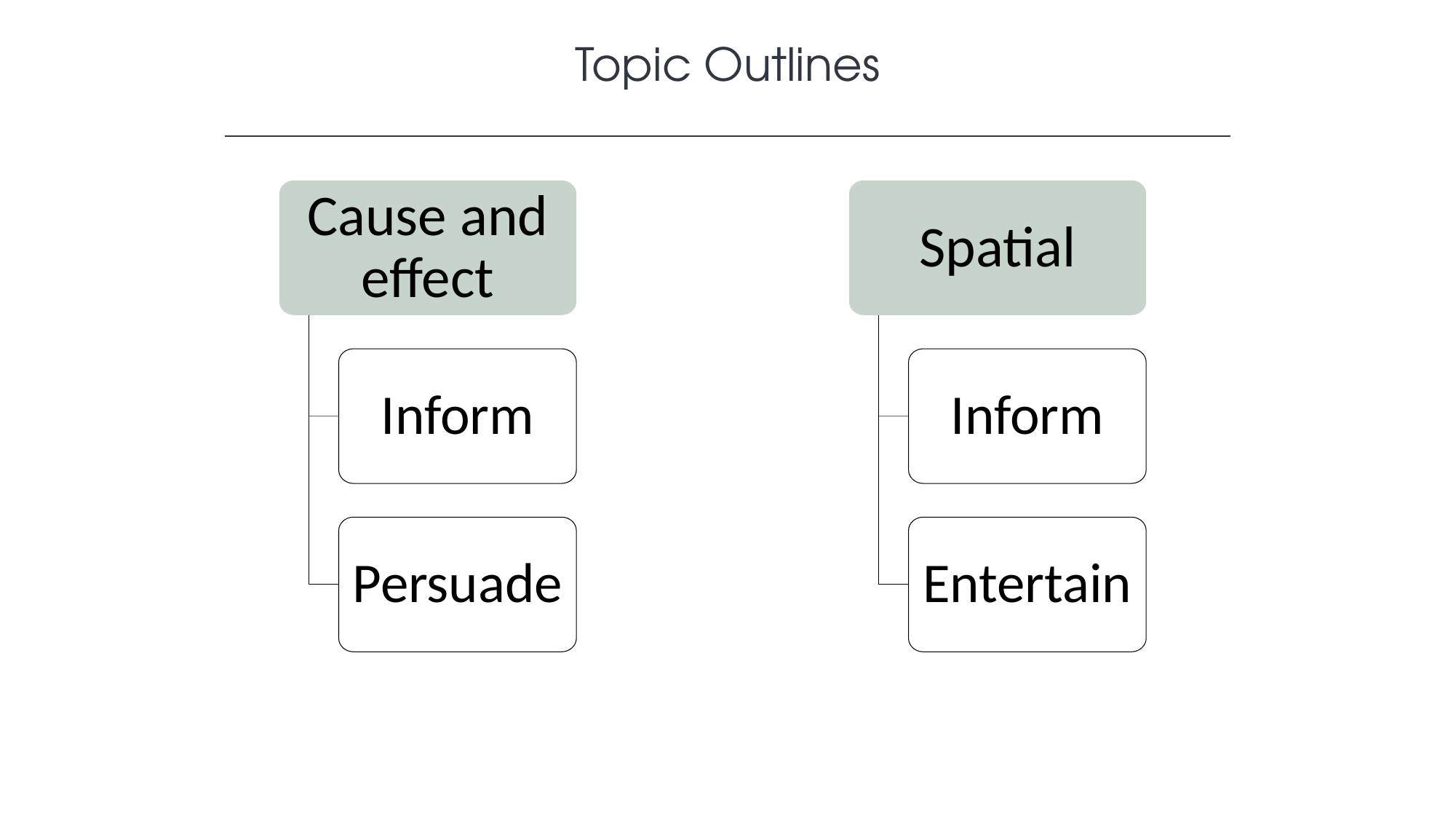

Topic Outlines
Cause and effect

Inform
Persuade
Spatial

Inform
Entertain